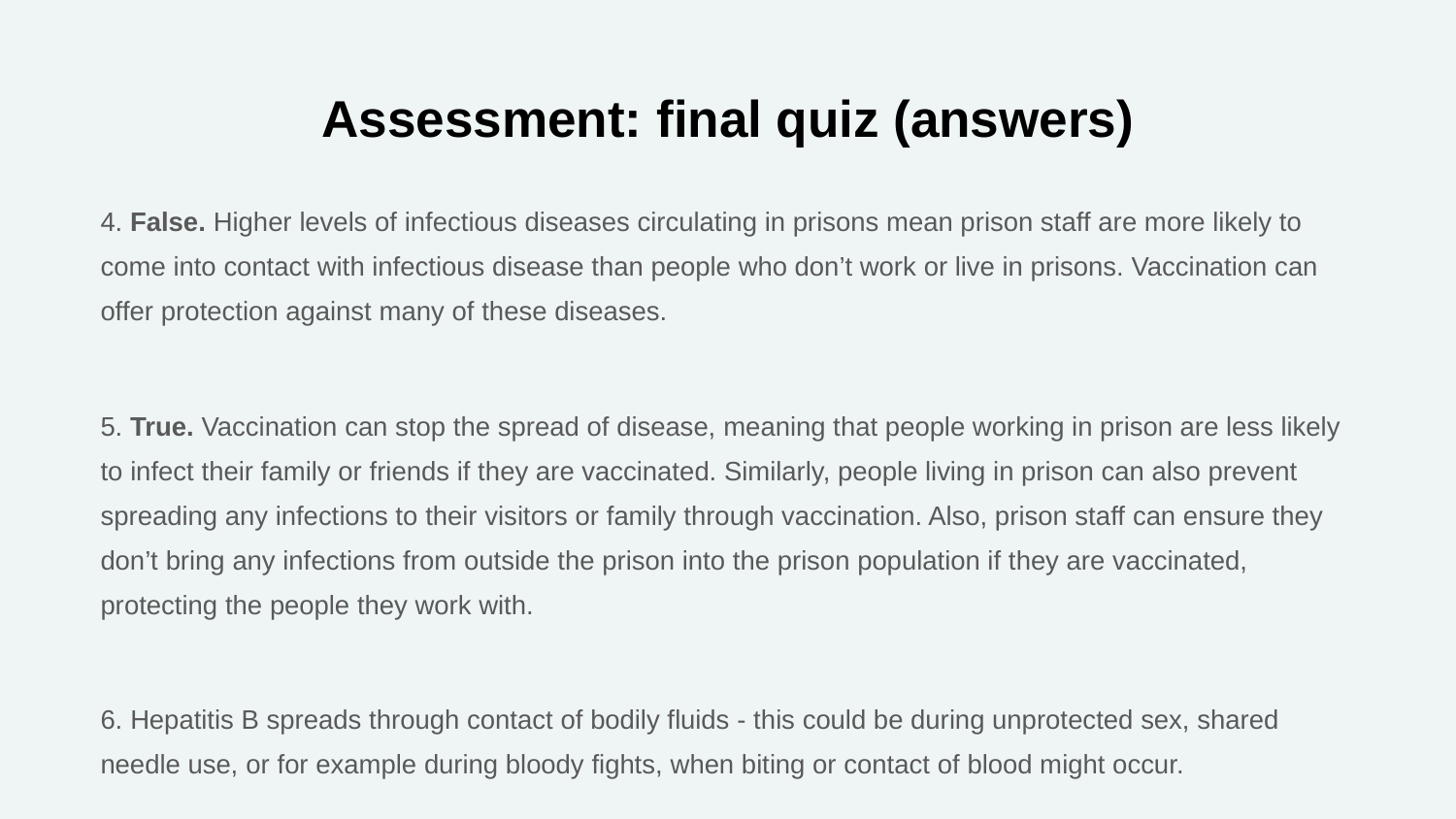

# Assessment: final quiz (answers)
4. False. Higher levels of infectious diseases circulating in prisons mean prison staff are more likely to come into contact with infectious disease than people who don’t work or live in prisons. Vaccination can offer protection against many of these diseases.

5. True. Vaccination can stop the spread of disease, meaning that people working in prison are less likely to infect their family or friends if they are vaccinated. Similarly, people living in prison can also prevent spreading any infections to their visitors or family through vaccination. Also, prison staff can ensure they don’t bring any infections from outside the prison into the prison population if they are vaccinated, protecting the people they work with.

6. Hepatitis B spreads through contact of bodily fluids - this could be during unprotected sex, shared needle use, or for example during bloody fights, when biting or contact of blood might occur.